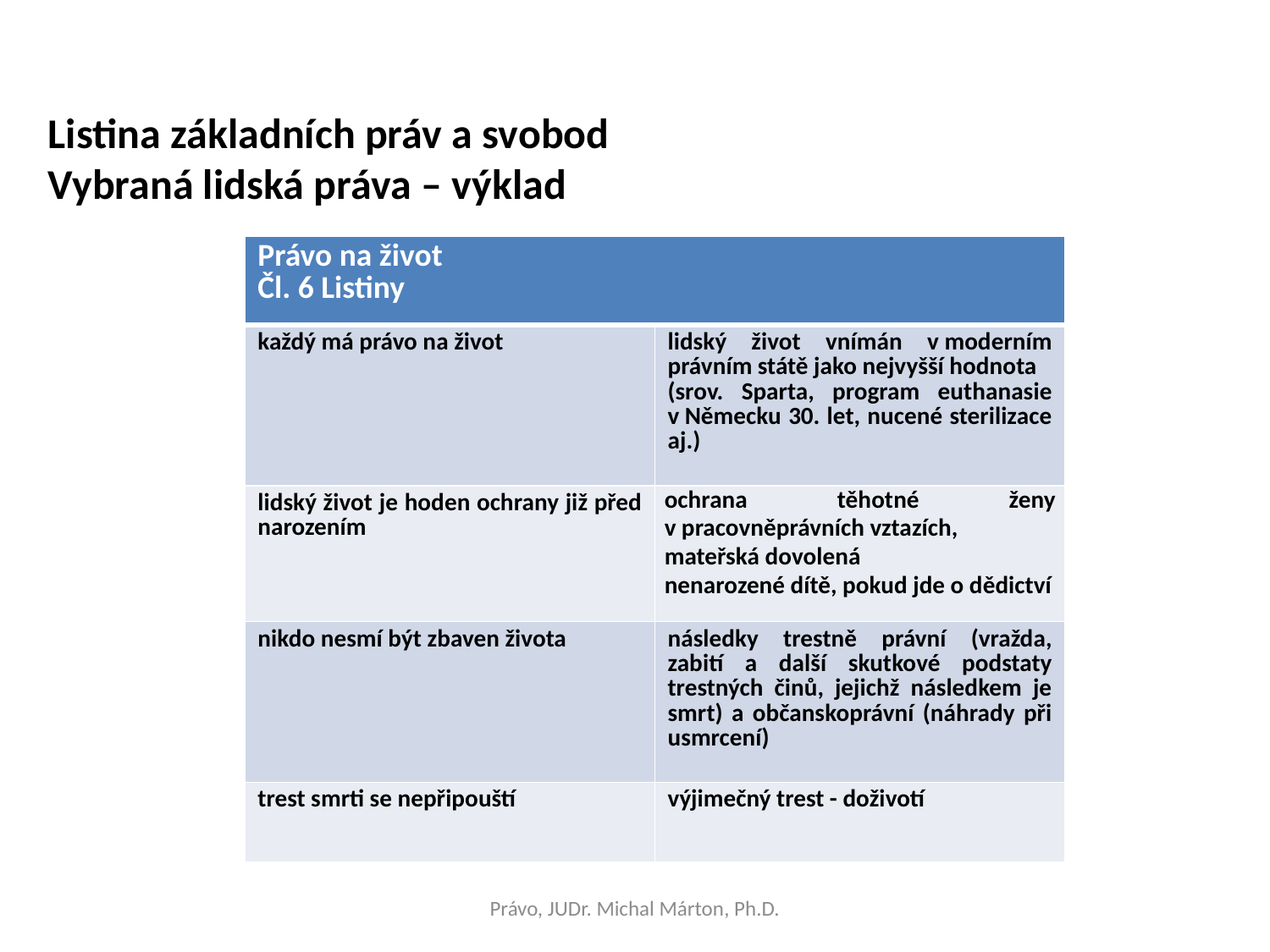

Listina základních práv a svobod
Vybraná lidská práva – výklad

| Právo na život Čl. 6 Listiny |  |
| --- | --- |
| každý má právo na život | lidský život vnímán v moderním právním státě jako nejvyšší hodnota (srov. Sparta, program euthanasie v Německu 30. let, nucené sterilizace aj.) |
| lidský život je hoden ochrany již před narozením | ochrana těhotné ženy v pracovněprávních vztazích, mateřská dovolená nenarozené dítě, pokud jde o dědictví |
| nikdo nesmí být zbaven života | následky trestně právní (vražda, zabití a další skutkové podstaty trestných činů, jejichž následkem je smrt) a občanskoprávní (náhrady při usmrcení) |
| trest smrti se nepřipouští | výjimečný trest - doživotí |
Právo, JUDr. Michal Márton, Ph.D.